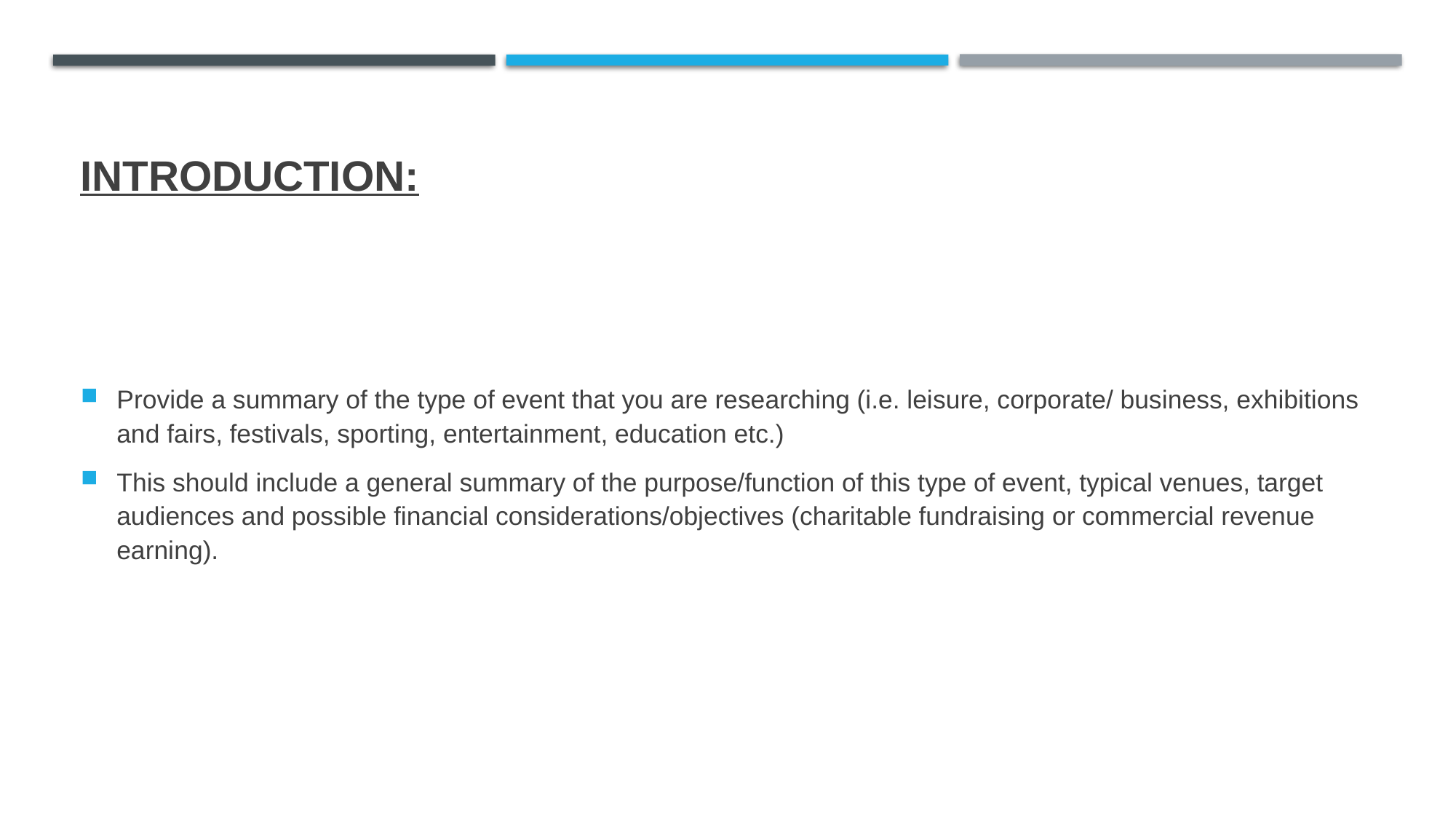

# Introduction:
Provide a summary of the type of event that you are researching (i.e. leisure, corporate/ business, exhibitions and fairs, festivals, sporting, entertainment, education etc.)
This should include a general summary of the purpose/function of this type of event, typical venues, target audiences and possible financial considerations/objectives (charitable fundraising or commercial revenue earning).